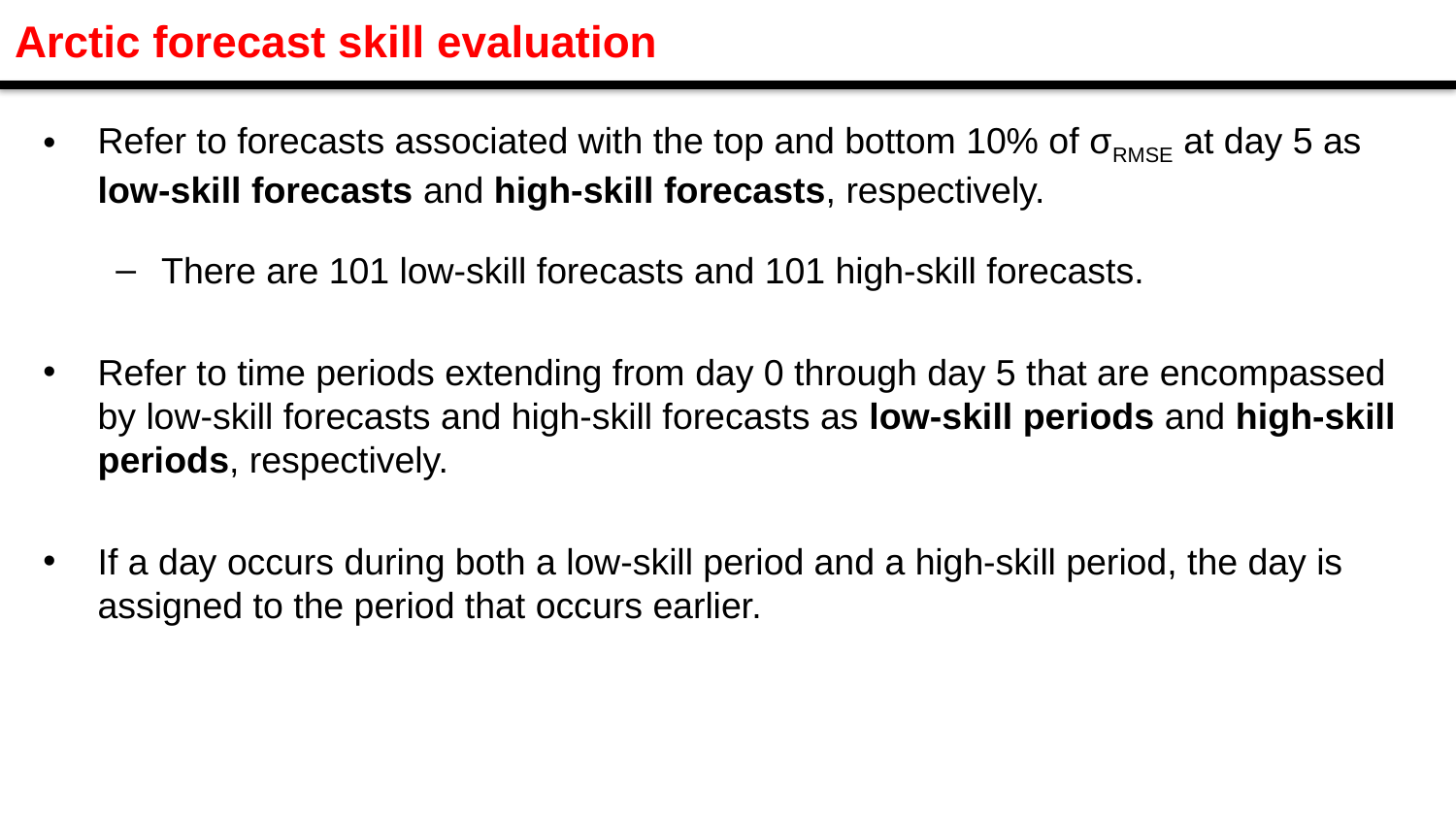

Arctic forecast skill evaluation
Refer to forecasts associated with the top and bottom 10% of σRMSE at day 5 as low-skill forecasts and high-skill forecasts, respectively.

There are 101 low-skill forecasts and 101 high-skill forecasts.

Refer to time periods extending from day 0 through day 5 that are encompassed by low-skill forecasts and high-skill forecasts as low-skill periods and high-skill periods, respectively.

If a day occurs during both a low-skill period and a high-skill period, the day is assigned to the period that occurs earlier.